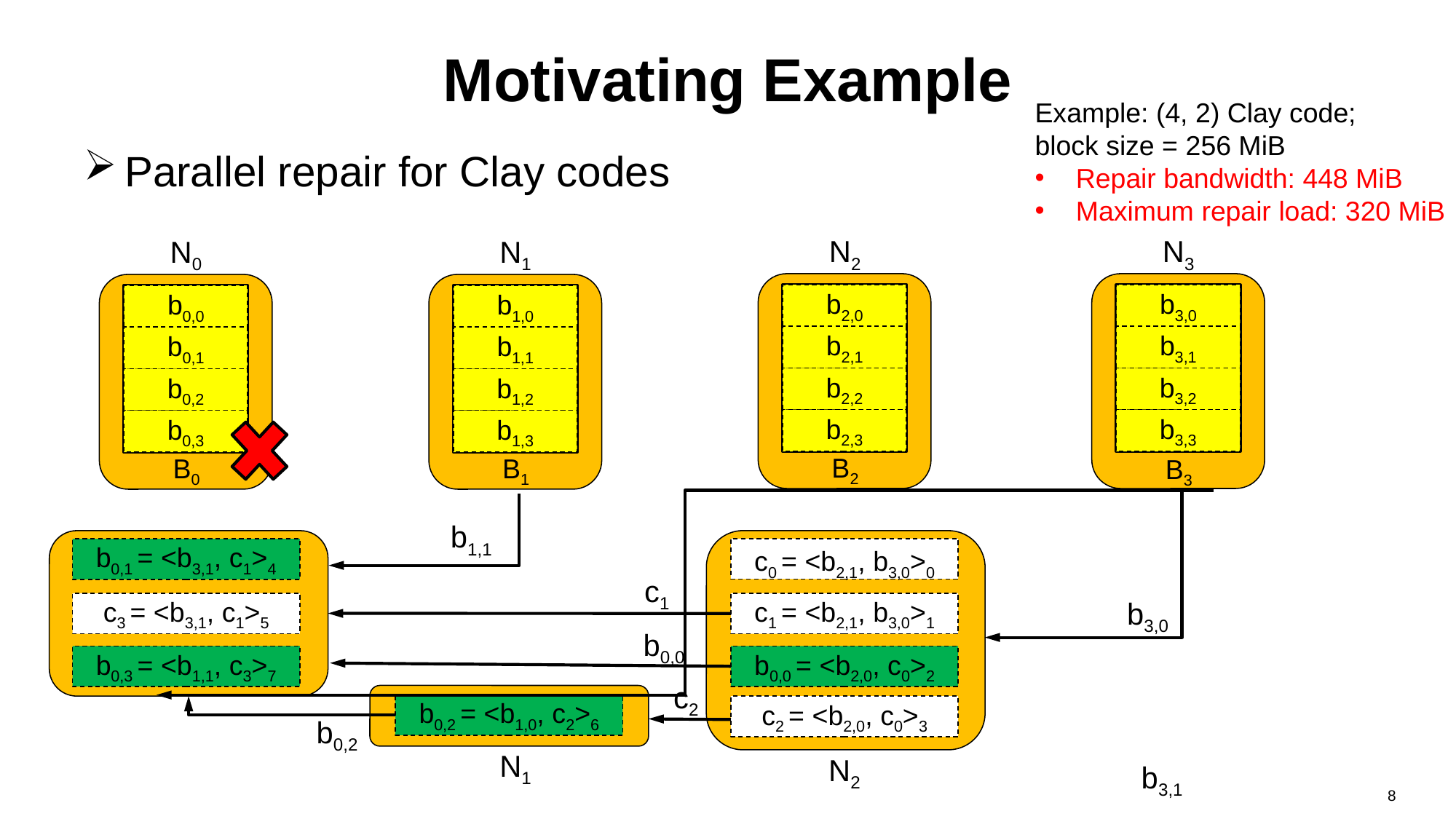

# Motivating Example
Example: (4, 2) Clay code;
block size = 256 MiB
Repair bandwidth: 448 MiB
Maximum repair load: 320 MiB
Parallel repair for Clay codes
N2

b2,0

b2,1
b2,2
b2,3
B2
N3

b3,0

b3,1
b3,2
b3,3
B3
N0

b0,0

b0,1
b0,2
b0,3
B0
N1

b1,0

b1,1
b1,2
b1,3
B1

b1,1

b0,1 = <b3,1, c1>4
c3 = <b3,1, c1>5
b0,3 = <b1,1, c3>7

c0 = <b2,1, b3,0>0

c1 = <b2,1, b3,0>1
b0,0 = <b2,0, c0>2
c2 = <b2,0, c0>3
N2
c1
b3,0
b0,0
c2

b0,2 = <b1,0, c2>6
N1
b0,2
b3,1
8